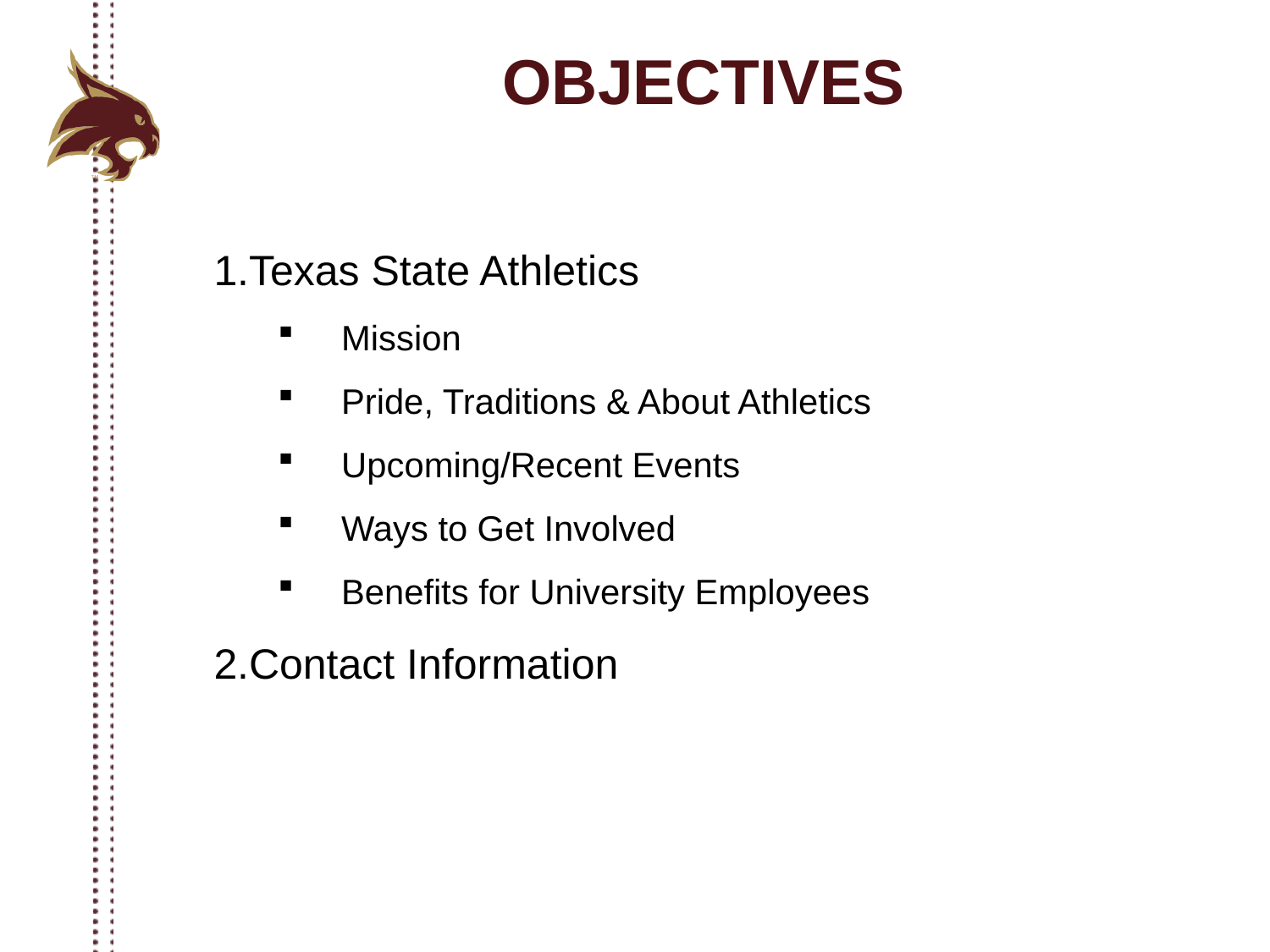

# OBJECTIVES
Texas State Athletics
Mission
Pride, Traditions & About Athletics
Upcoming/Recent Events
Ways to Get Involved
Benefits for University Employees
Contact Information